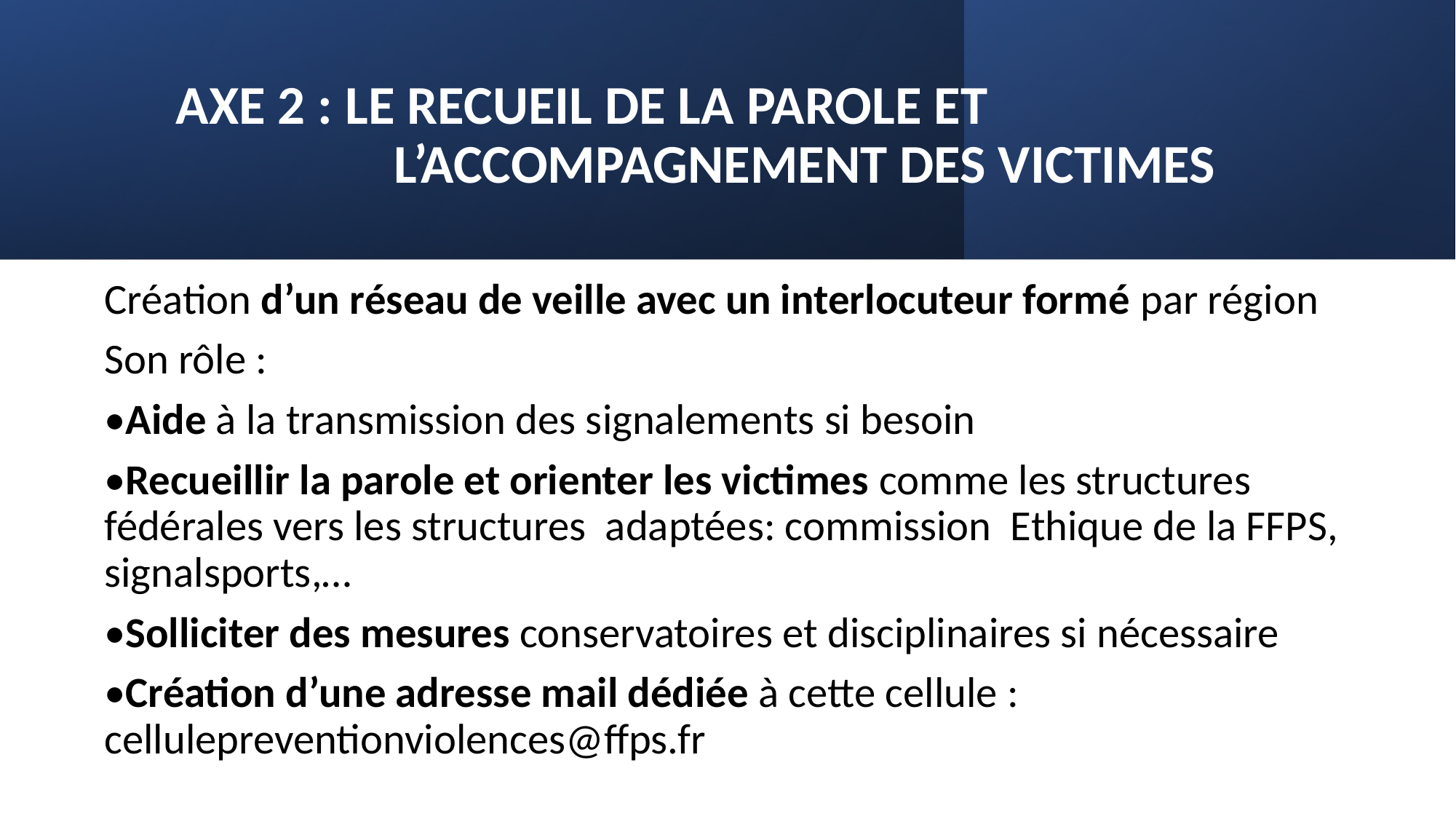

# AXE 2 : LE RECUEIL DE LA PAROLE ET     				L’ACCOMPAGNEMENT DES VICTIMES
Création d’un réseau de veille avec un interlocuteur formé par région
Son rôle :
•Aide à la transmission des signalements si besoin
•Recueillir la parole et orienter les victimes comme les structures fédérales vers les structures  adaptées: commission  Ethique de la FFPS, signalsports,…
•Solliciter des mesures conservatoires et disciplinaires si nécessaire
•Création d’une adresse mail dédiée à cette cellule : 								cellulepreventionviolences@ffps.fr

FFPS – SECRETARIAT GENERAL
12